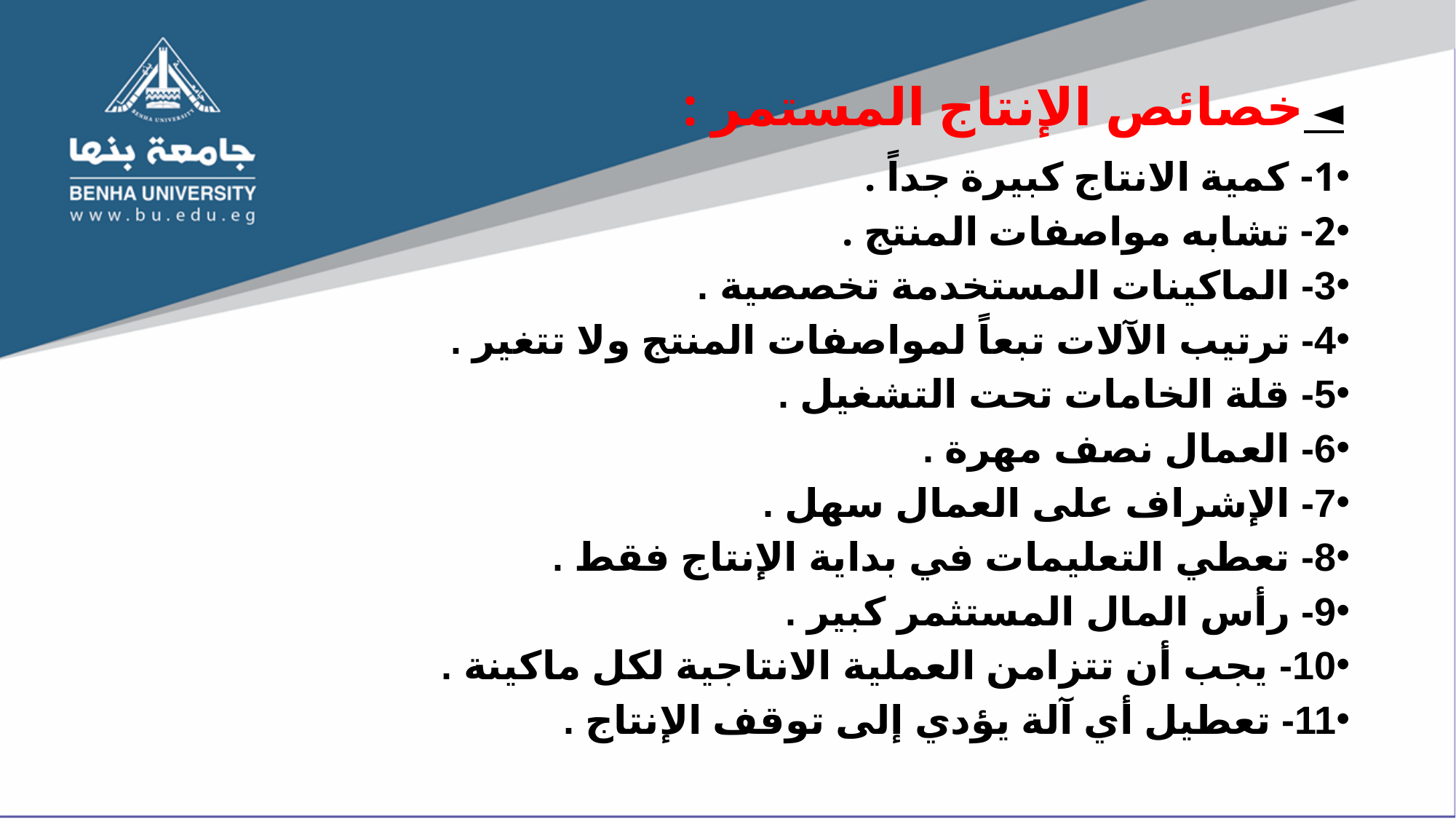

◄ خصائص الإنتاج المستمر :
1- كمية الانتاج كبيرة جداً .
2- تشابه مواصفات المنتج .
3- الماكينات المستخدمة تخصصية .
4- ترتيب الآلات تبعاً لمواصفات المنتج ولا تتغير .
5- قلة الخامات تحت التشغيل .
6- العمال نصف مهرة .
7- الإشراف على العمال سهل .
8- تعطي التعليمات في بداية الإنتاج فقط .
9- رأس المال المستثمر كبير .
10- يجب أن تتزامن العملية الانتاجية لكل ماكينة .
11- تعطيل أي آلة يؤدي إلى توقف الإنتاج .